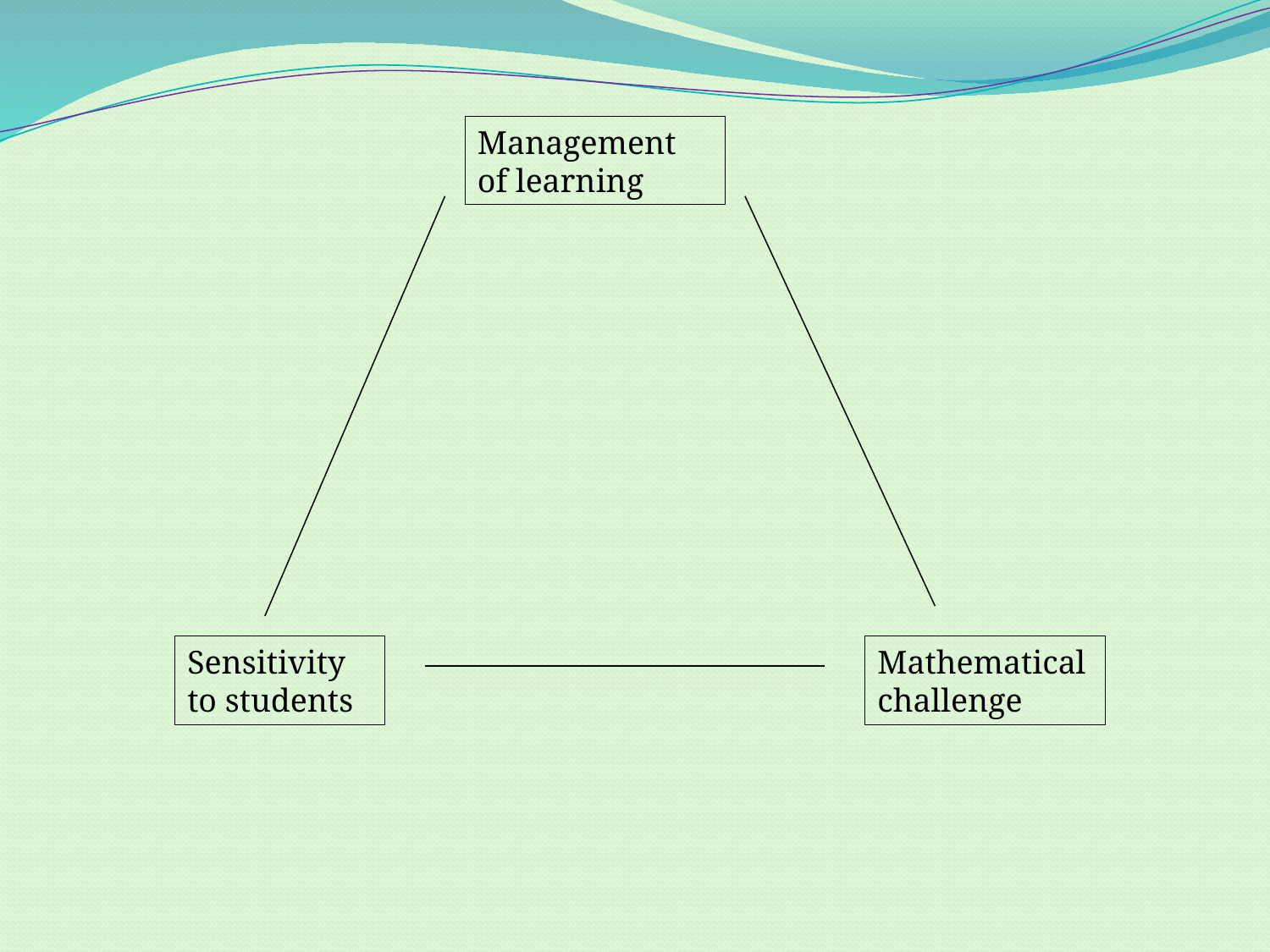

Management of learning
Sensitivity to students
Mathematical challenge